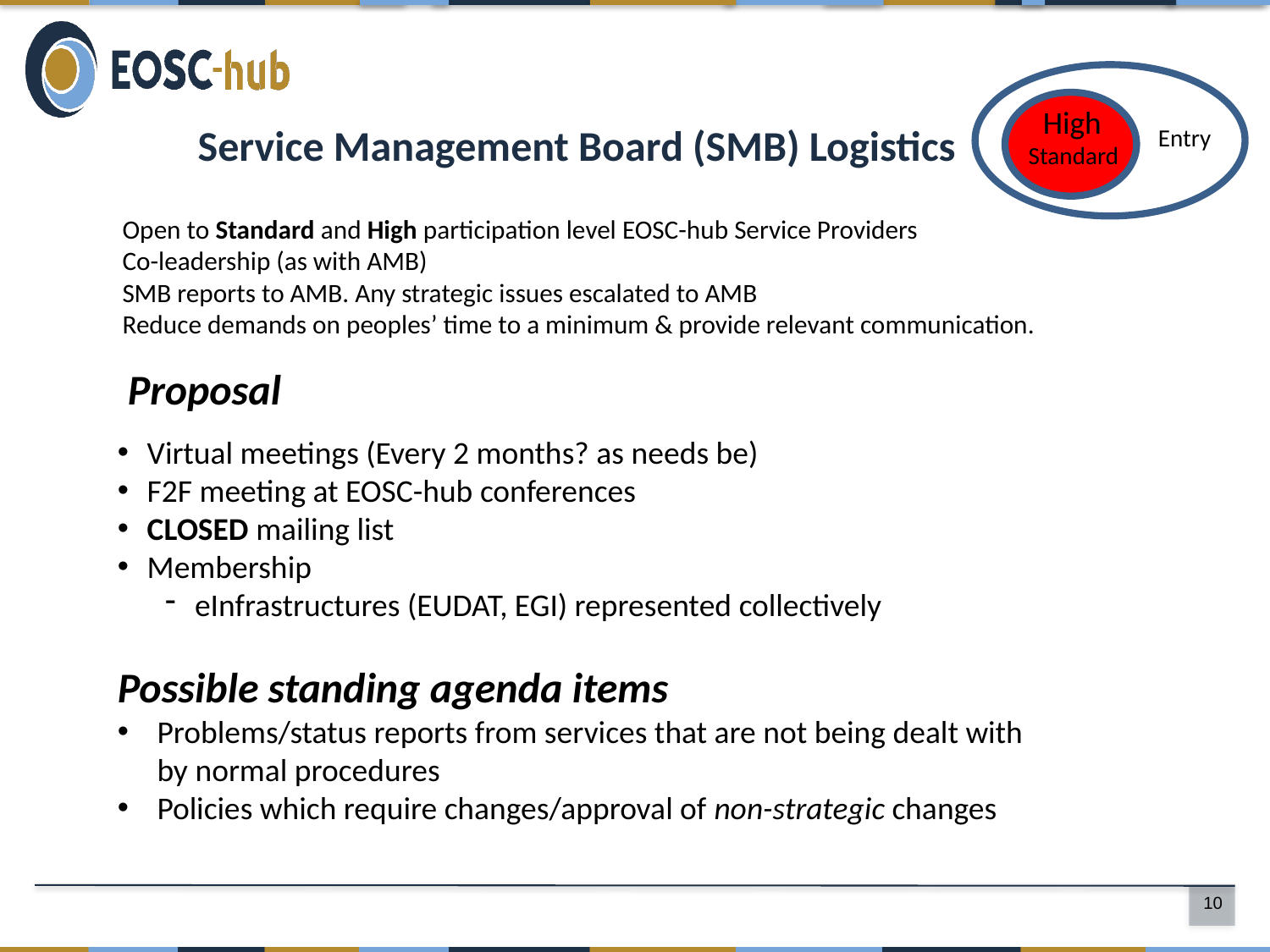

High
Entry
Standard
# Service Management Board (SMB) Logistics
Open to Standard and High participation level EOSC-hub Service Providers
Co-leadership (as with AMB)
SMB reports to AMB. Any strategic issues escalated to AMB
Reduce demands on peoples’ time to a minimum & provide relevant communication.
Proposal
Virtual meetings (Every 2 months? as needs be)
F2F meeting at EOSC-hub conferences
CLOSED mailing list
Membership
eInfrastructures (EUDAT, EGI) represented collectively

Possible standing agenda items
Problems/status reports from services that are not being dealt with by normal procedures
Policies which require changes/approval of non-strategic changes

10